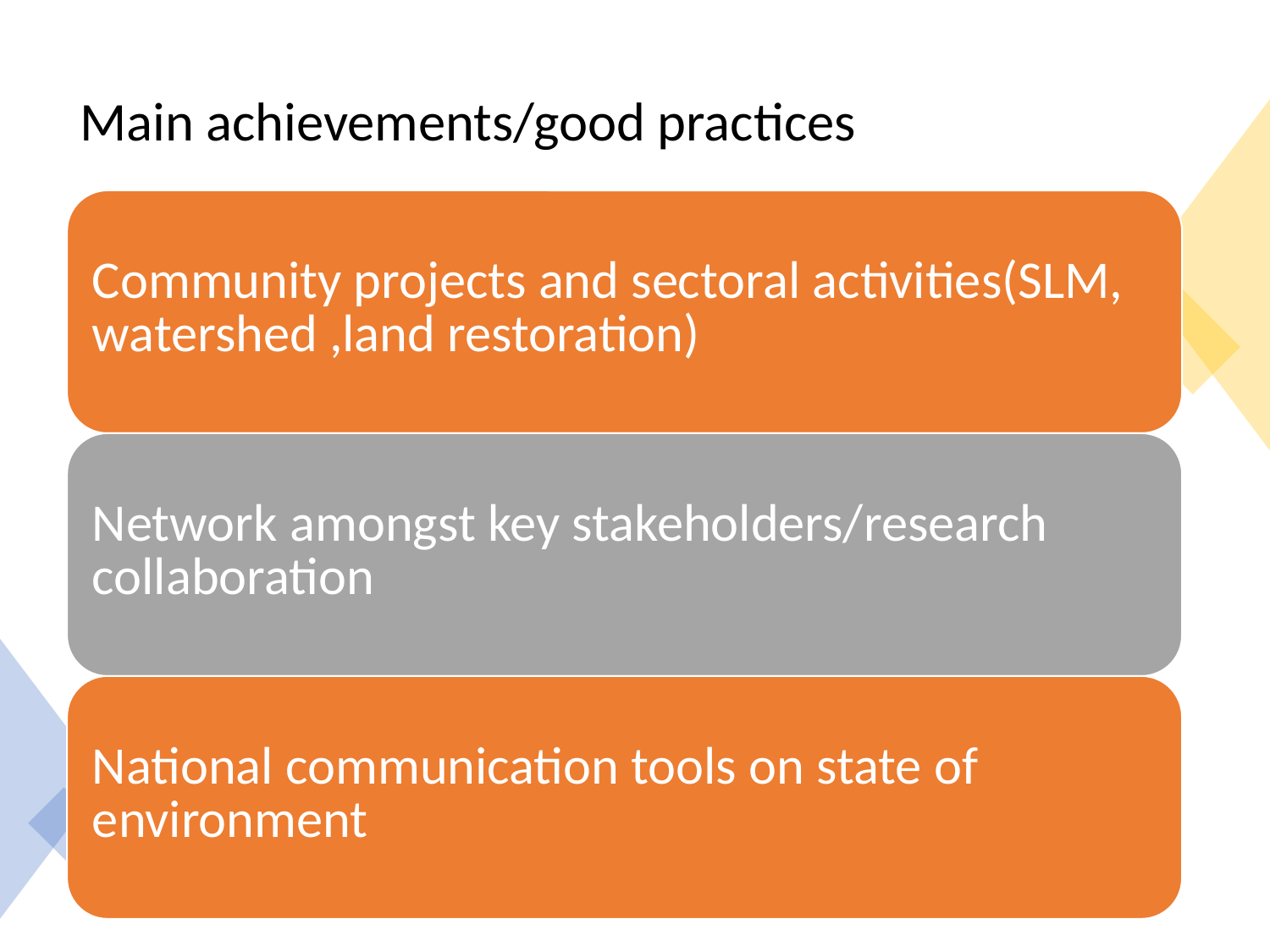

# Main achievements/good practices
Community projects and sectoral activities(SLM, watershed ,land restoration)
Network amongst key stakeholders/research collaboration
National communication tools on state of environment